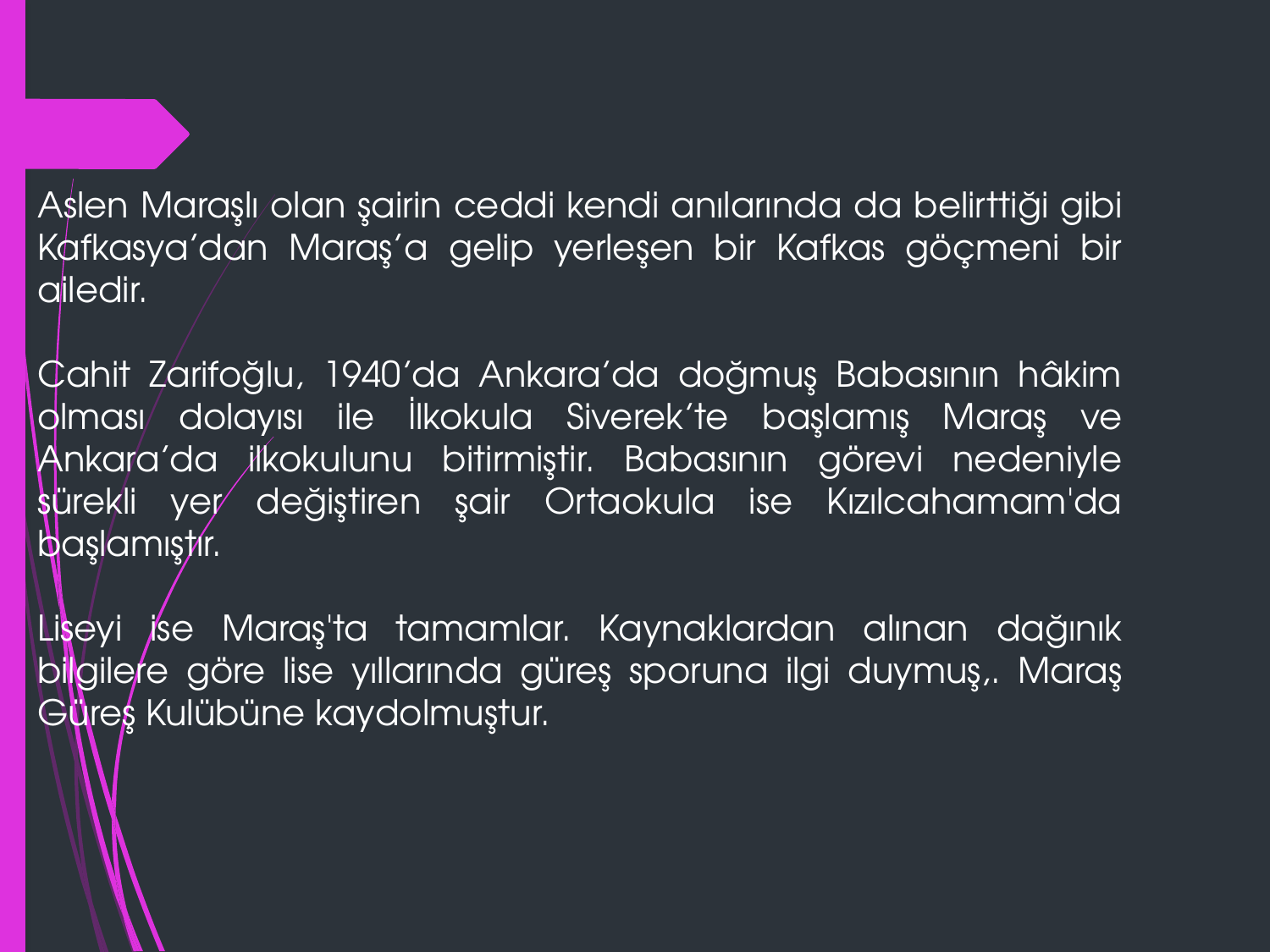

Aslen Maraşlı olan şairin ceddi kendi anılarında da belirttiği gibi Kafkasya’dan Maraş’a gelip yerleşen bir Kafkas göçmeni bir ailedir.

Cahit Zarifoğlu, 1940’da Ankara’da doğmuş Babasının hâkim olması dolayısı ile İlkokula Siverek’te başlamış Maraş ve Ankara’da ilkokulunu bitirmiştir. Babasının görevi nedeniyle sürekli yer değiştiren şair Ortaokula ise Kızılcahamam'da başlamıştır.

Liseyi ise Maraş'ta tamamlar. Kaynaklardan alınan dağınık bilgilere göre lise yıllarında güreş sporuna ilgi duymuş,. Maraş Güreş Kulübüne kaydolmuştur.